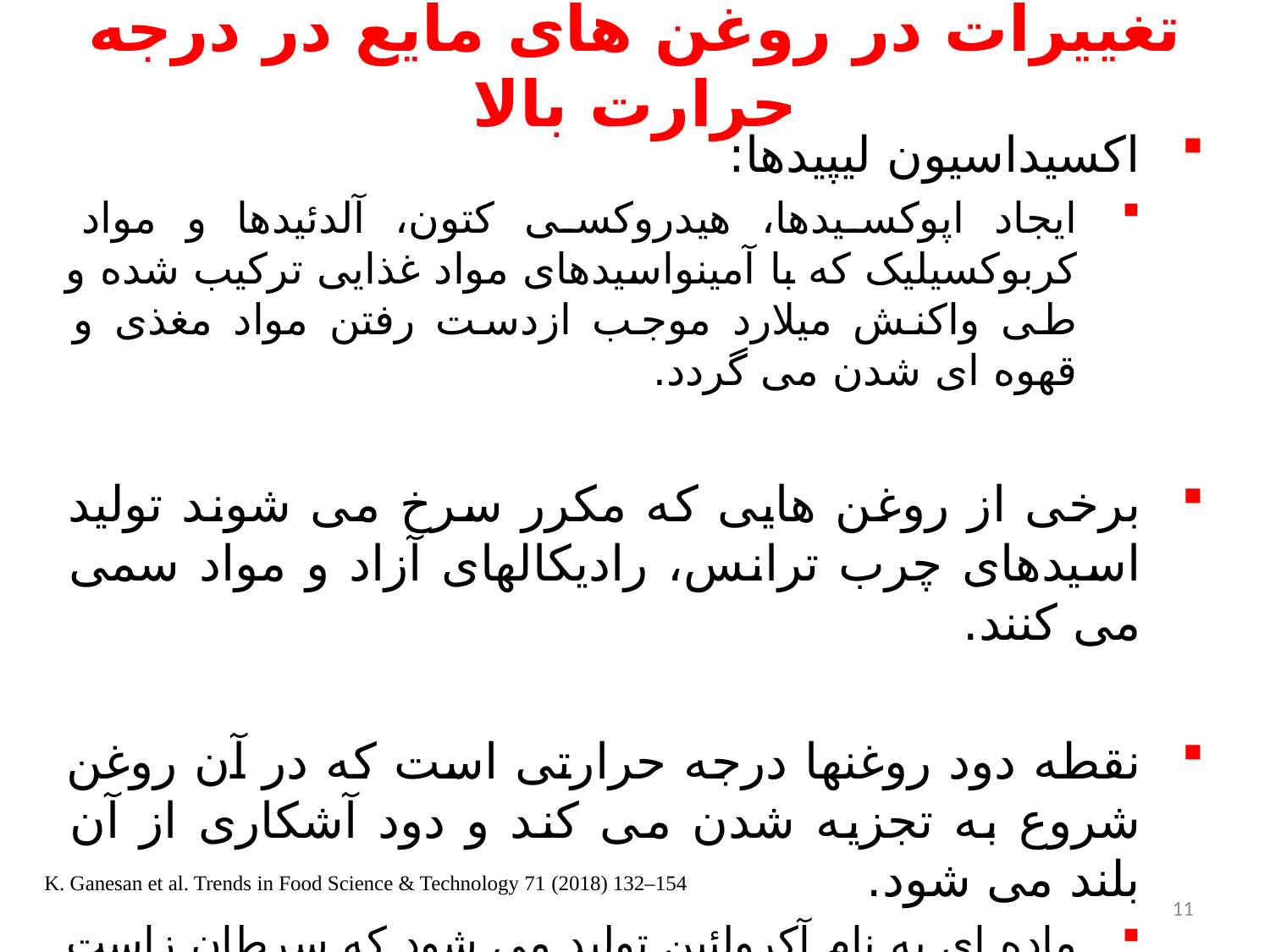

تغییرات در روغن های مایع در درجه حرارت بالا
اکسیداسیون لیپیدها:
ایجاد اپوکسیدها، هیدروکسی کتون، آلدئیدها و مواد کربوکسیلیک که با آمینواسیدهای مواد غذایی ترکیب شده و طی واکنش میلارد موجب ازدست رفتن مواد مغذی و قهوه ای شدن می گردد.

برخی از روغن هایی که مکرر سرخ می شوند تولید اسیدهای چرب ترانس، رادیکالهای آزاد و مواد سمی می کنند.

نقطه دود روغنها درجه حرارتی است که در آن روغن شروع به تجزیه شدن می کند و دود آشکاری از آن بلند می شود.
ماده ای به نام آکرولئین تولید می شود که سرطان زاست و بوی تند نامطلوبی دارد.

K. Ganesan et al. Trends in Food Science & Technology 71 (2018) 132–154
11